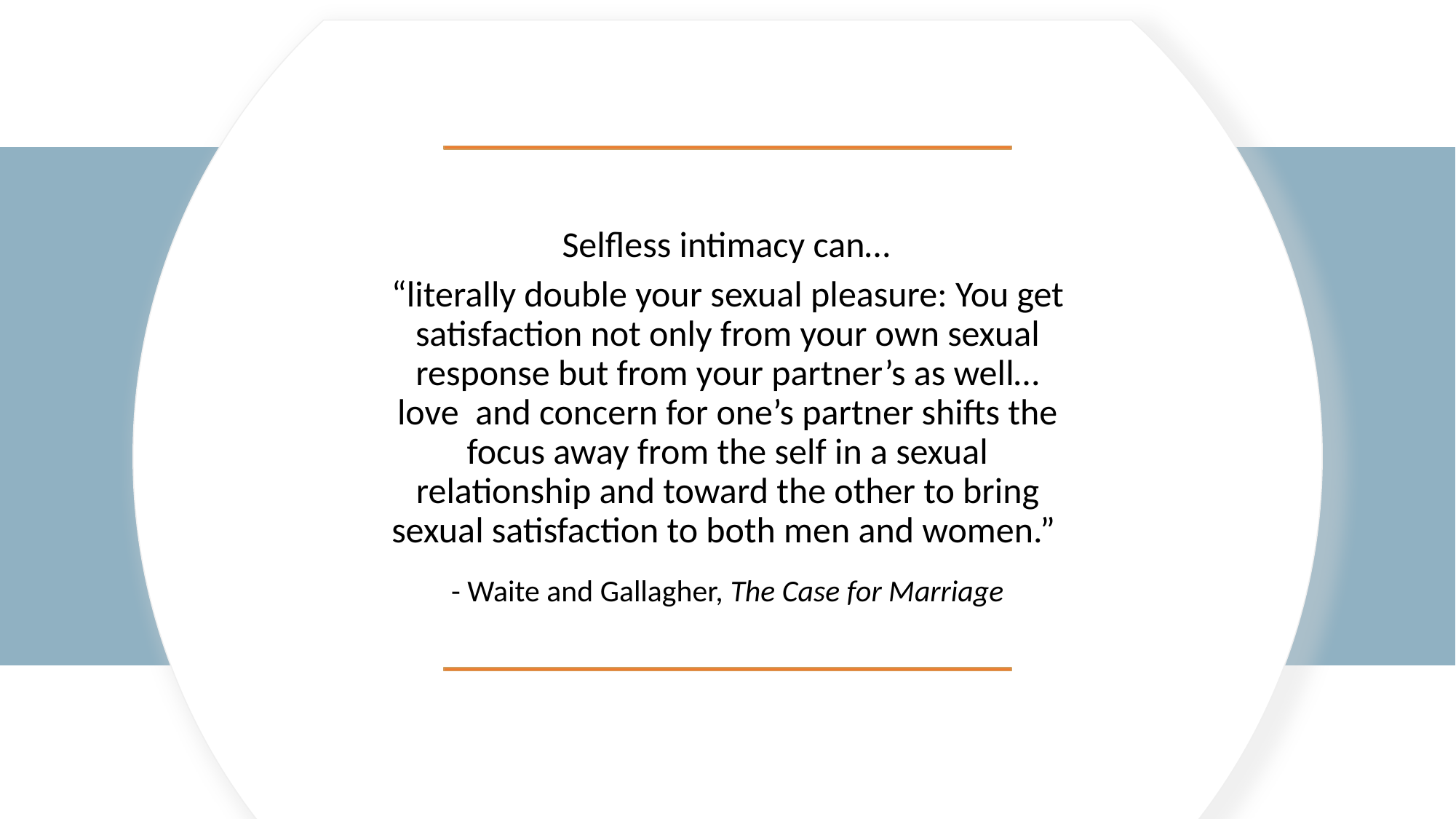

Selfless intimacy can…
“literally double your sexual pleasure: You get satisfaction not only from your own sexual response but from your partner’s as well…love  and concern for one’s partner shifts the focus away from the self in a sexual relationship and toward the other to bring sexual satisfaction to both men and women.”
- Waite and Gallagher, The Case for Marriage